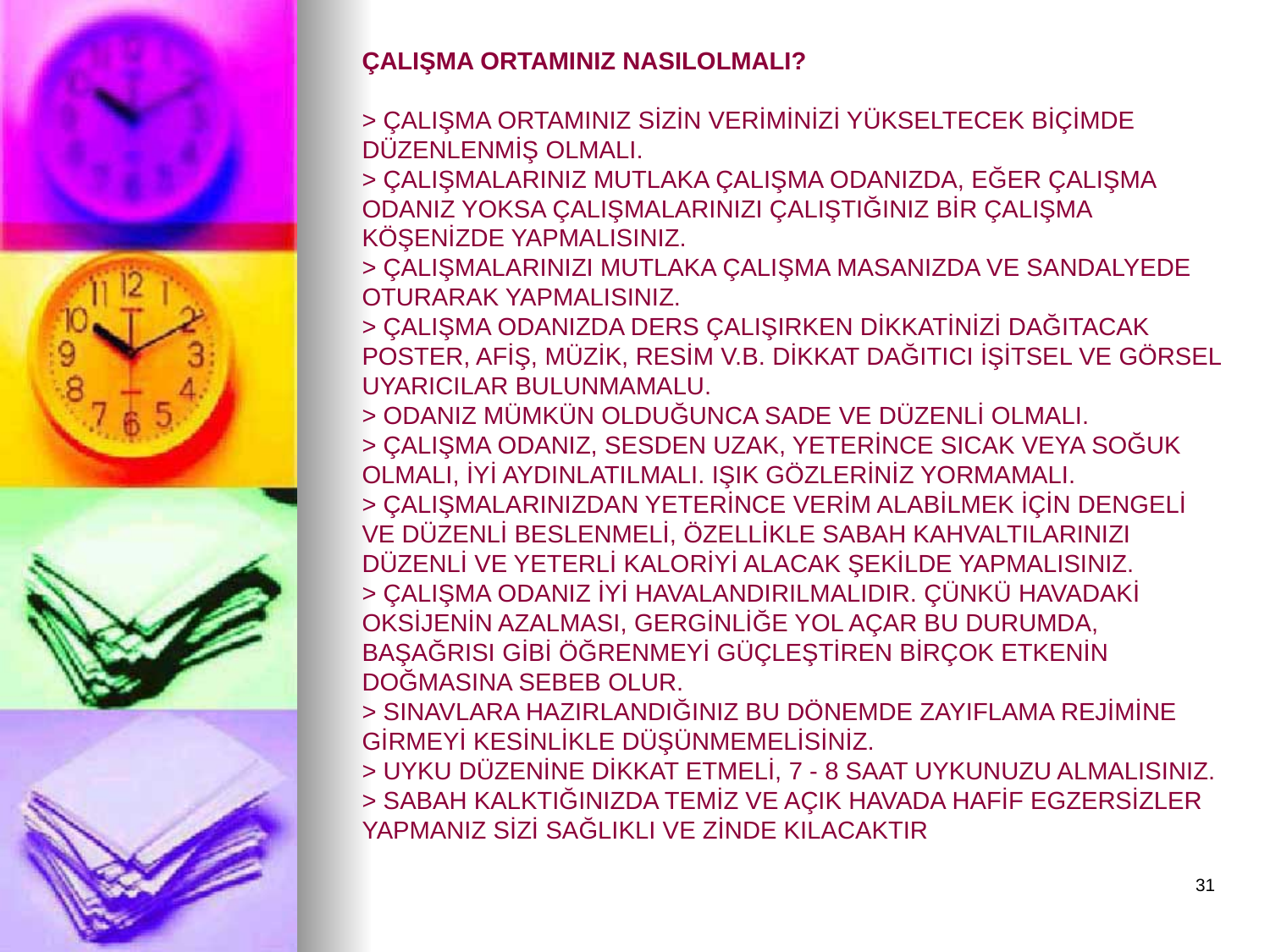

# ÇALIŞMA ORTAMINIZ NASILOLMALI? > ÇALIŞMA ORTAMINIZ SİZİN VERİMİNİZİ YÜKSELTECEK BİÇİMDE DÜZENLENMİŞ OLMALI. > ÇALIŞMALARINIZ MUTLAKA ÇALIŞMA ODANIZDA, EĞER ÇALIŞMA ODANIZ YOKSA ÇALIŞMALARINIZI ÇALIŞTIĞINIZ BİR ÇALIŞMA KÖŞENİZDE YAPMALISINIZ. > ÇALIŞMALARINIZI MUTLAKA ÇALIŞMA MASANIZDA VE SANDALYEDE OTURARAK YAPMALISINIZ. > ÇALIŞMA ODANIZDA DERS ÇALIŞIRKEN DİKKATİNİZİ DAĞITACAK POSTER, AFİŞ, MÜZİK, RESİM V.B. DİKKAT DAĞITICI İŞİTSEL VE GÖRSEL UYARICILAR BULUNMAMALU. > ODANIZ MÜMKÜN OLDUĞUNCA SADE VE DÜZENLİ OLMALI. > ÇALIŞMA ODANIZ, SESDEN UZAK, YETERİNCE SICAK VEYA SOĞUK OLMALI, İYİ AYDINLATILMALI. IŞIK GÖZLERİNİZ YORMAMALI. > ÇALIŞMALARINIZDAN YETERİNCE VERİM ALABİLMEK İÇİN DENGELİ VE DÜZENLİ BESLENMELİ, ÖZELLİKLE SABAH KAHVALTILARINIZI DÜZENLİ VE YETERLİ KALORİYİ ALACAK ŞEKİLDE YAPMALISINIZ. > ÇALIŞMA ODANIZ İYİ HAVALANDIRILMALIDIR. ÇÜNKÜ HAVADAKİ OKSİJENİN AZALMASI, GERGİNLİĞE YOL AÇAR BU DURUMDA, BAŞAĞRISI GİBİ ÖĞRENMEYİ GÜÇLEŞTİREN BİRÇOK ETKENİN DOĞMASINA SEBEB OLUR. > SINAVLARA HAZIRLANDIĞINIZ BU DÖNEMDE ZAYIFLAMA REJİMİNE GİRMEYİ KESİNLİKLE DÜŞÜNMEMELİSİNİZ. > UYKU DÜZENİNE DİKKAT ETMELİ, 7 - 8 SAAT UYKUNUZU ALMALISINIZ. > SABAH KALKTIĞINIZDA TEMİZ VE AÇIK HAVADA HAFİF EGZERSİZLER YAPMANIZ SİZİ SAĞLIKLI VE ZİNDE KILACAKTIR

31